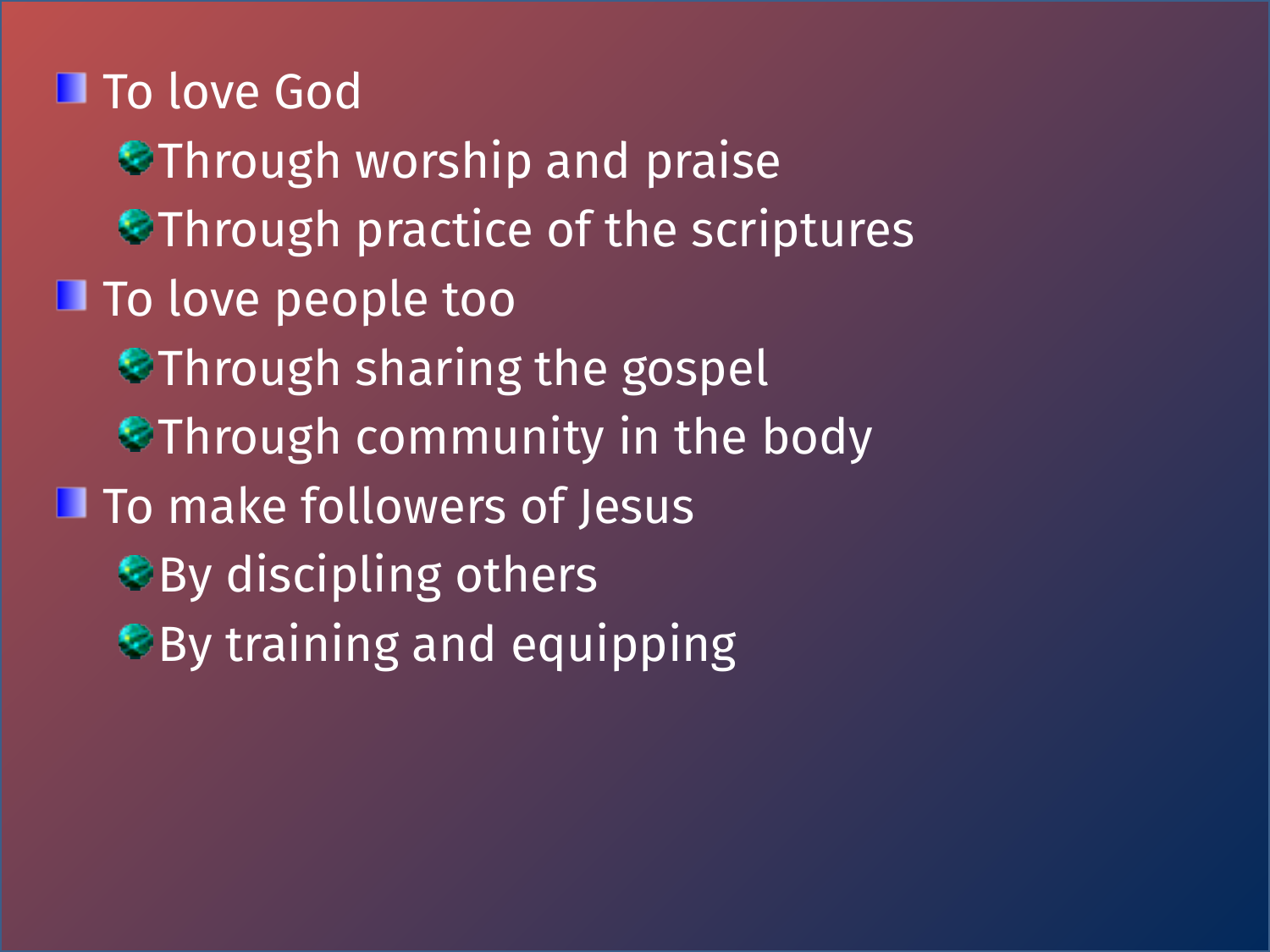

To love God
Through worship and praise
Through practice of the scriptures
To love people too
Through sharing the gospel
Through community in the body
To make followers of Jesus
By discipling others
By training and equipping